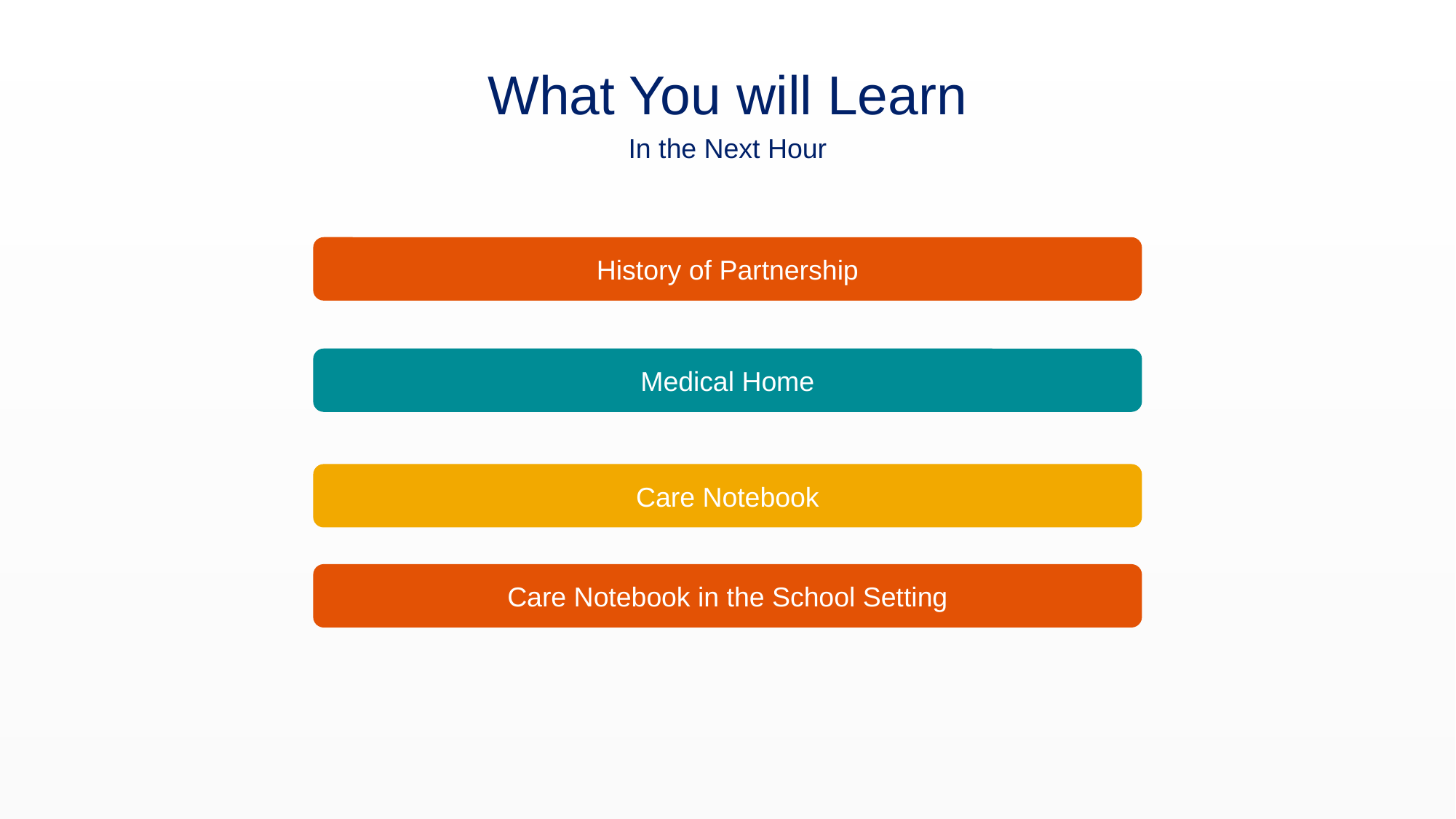

# What You will Learn
In the Next Hour
History of Partnership
Medical Home
Care Notebook
Care Notebook in the School Setting